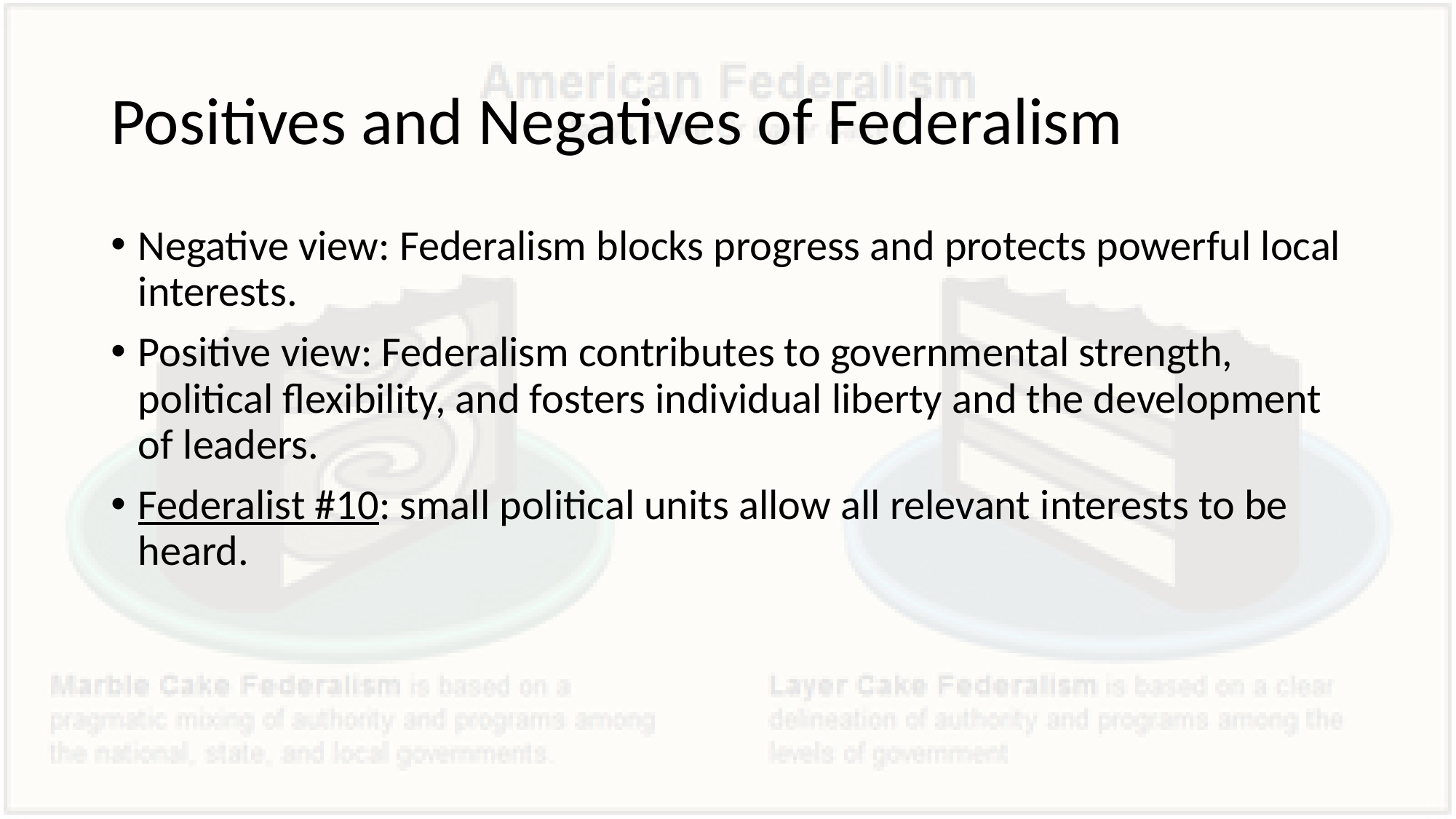

# Positives and Negatives of Federalism
Negative view: Federalism blocks progress and protects powerful local interests.
Positive view: Federalism contributes to governmental strength, political flexibility, and fosters individual liberty and the development of leaders.
Federalist #10: small political units allow all relevant interests to be heard.